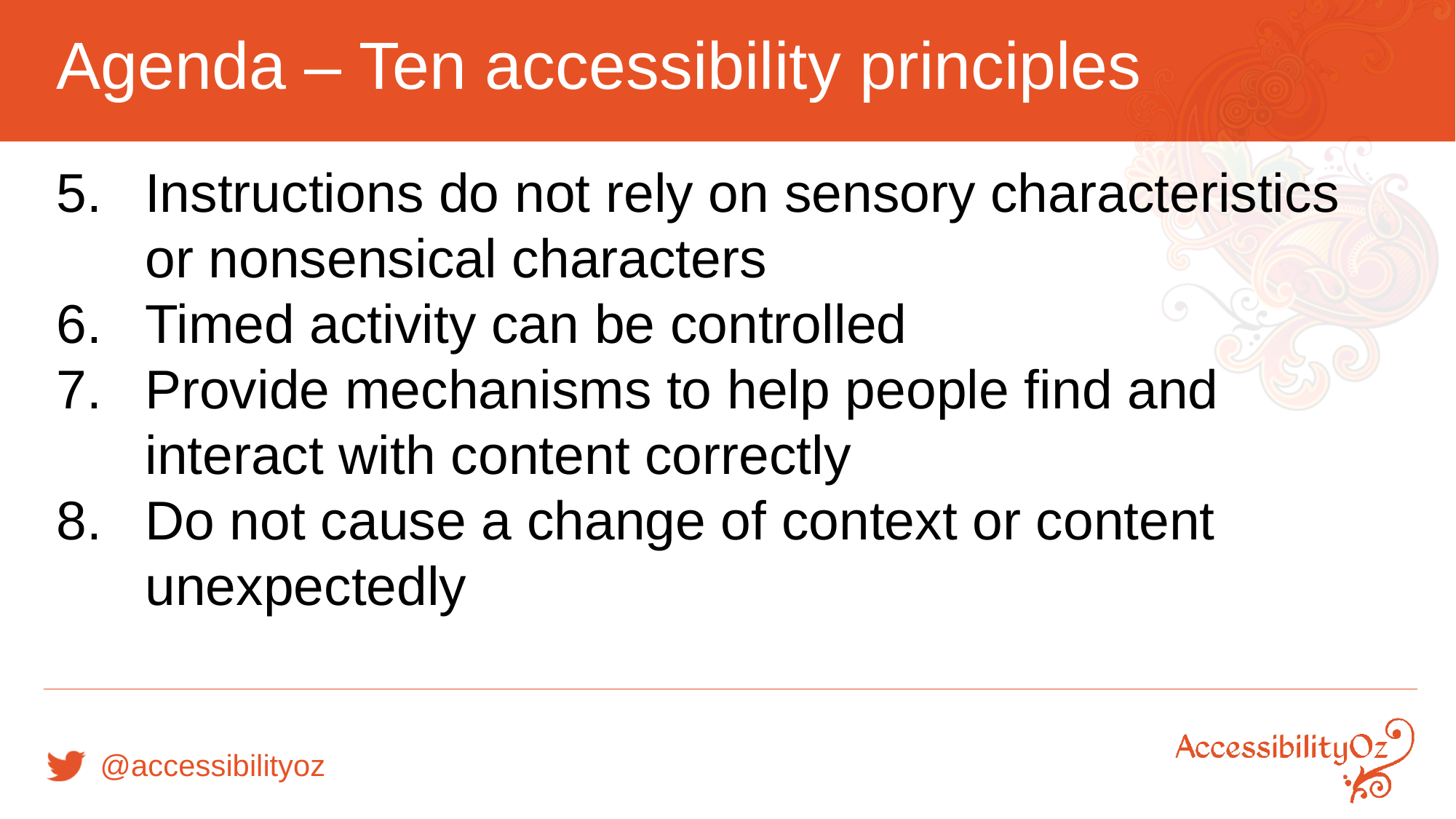

# Agenda – Ten accessibility principles
Instructions do not rely on sensory characteristics or nonsensical characters
Timed activity can be controlled
Provide mechanisms to help people find and interact with content correctly
Do not cause a change of context or content unexpectedly